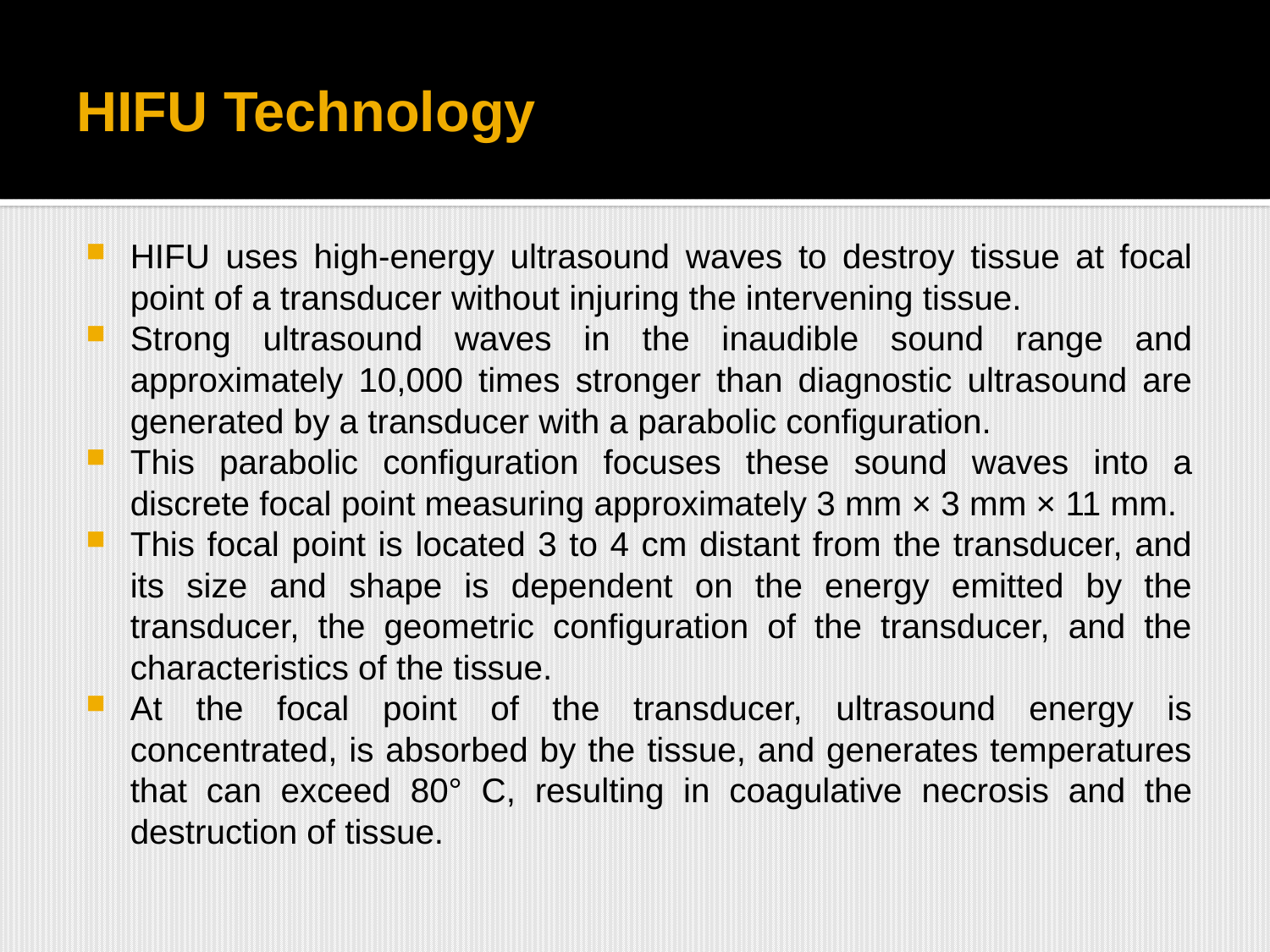

# HIFU Technology
HIFU uses high-energy ultrasound waves to destroy tissue at focal point of a transducer without injuring the intervening tissue.
Strong ultrasound waves in the inaudible sound range and approximately 10,000 times stronger than diagnostic ultrasound are generated by a transducer with a parabolic configuration.
This parabolic configuration focuses these sound waves into a discrete focal point measuring approximately 3 mm × 3 mm × 11 mm.
This focal point is located 3 to 4 cm distant from the transducer, and its size and shape is dependent on the energy emitted by the transducer, the geometric configuration of the transducer, and the characteristics of the tissue.
At the focal point of the transducer, ultrasound energy is concentrated, is absorbed by the tissue, and generates temperatures that can exceed 80° C, resulting in coagulative necrosis and the destruction of tissue.